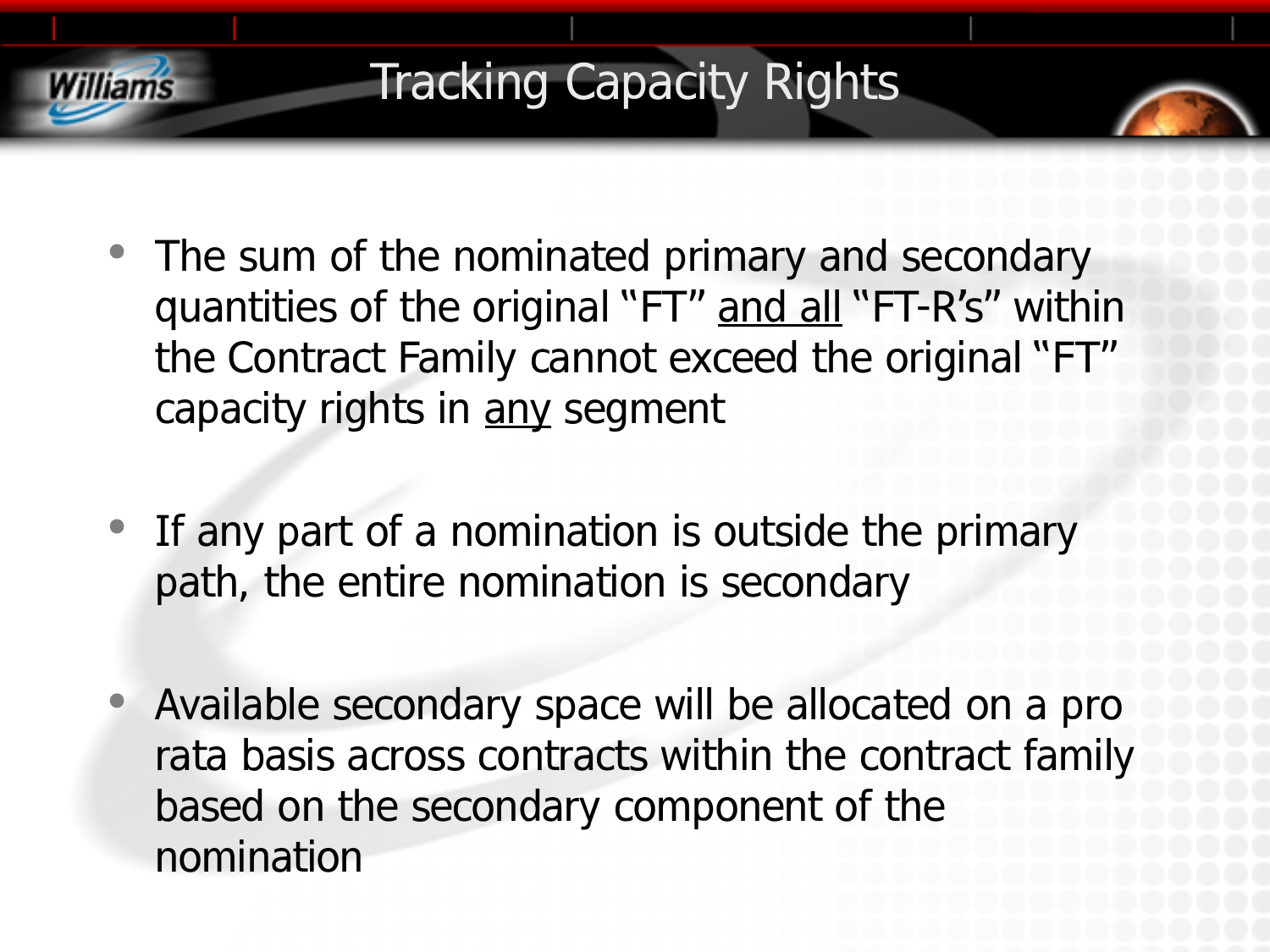

# Tracking Capacity Rights
The sum of the nominated primary and secondary quantities of the original “FT” and all “FT-R’s” within the Contract Family cannot exceed the original “FT” capacity rights in any segment

If any part of a nomination is outside the primary path, the entire nomination is secondary

Available secondary space will be allocated on a pro rata basis across contracts within the contract family based on the secondary component of the nomination